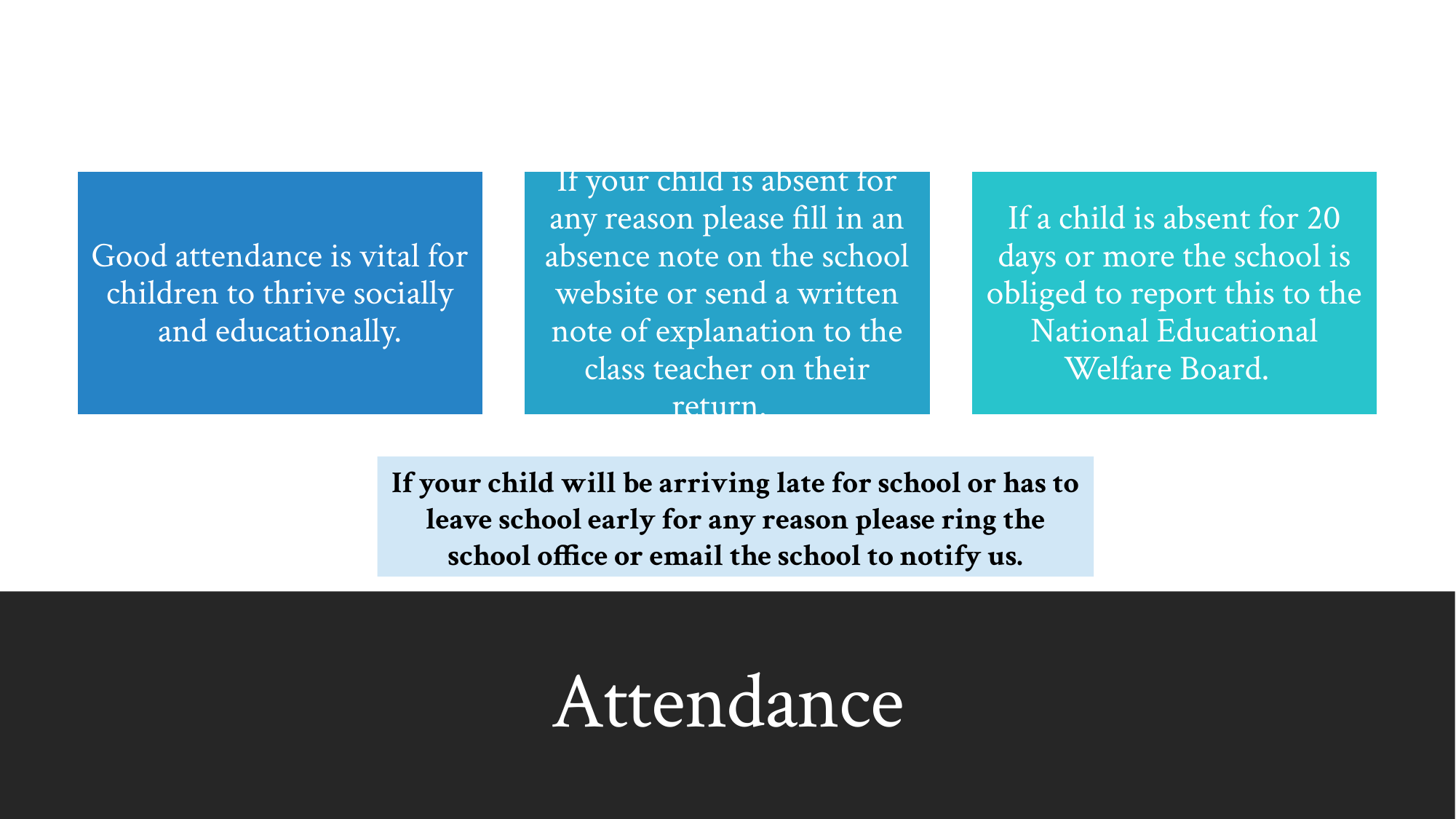

Good attendance is vital for children to thrive socially and educationally.
If your child is absent for any reason please fill in an absence note on the school website or send a written note of explanation to the class teacher on their return.
If a child is absent for 20 days or more the school is obliged to report this to the National Educational Welfare Board.
If your child will be arriving late for school or has to leave school early for any reason please ring the school office or email the school to notify us.

# Attendance